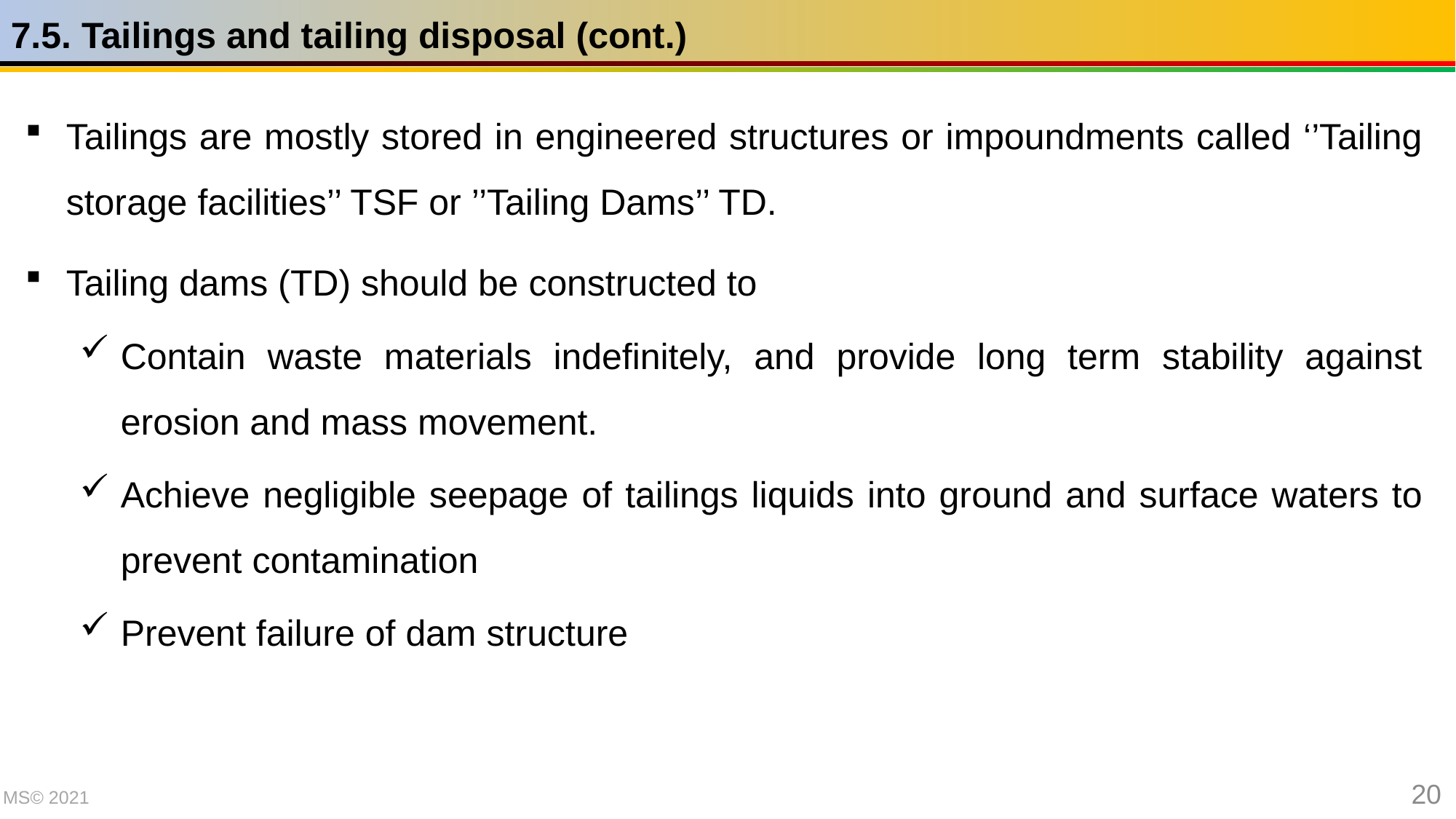

7.5. Tailings and tailing disposal (cont.)

Tailings are mostly stored in engineered structures or impoundments called ‘’Tailing storage facilities’’ TSF or ’’Tailing Dams’’ TD.
Tailing dams (TD) should be constructed to
Contain waste materials indefinitely, and provide long term stability against erosion and mass movement.
Achieve negligible seepage of tailings liquids into ground and surface waters to prevent contamination
Prevent failure of dam structure

20
MS© 2021